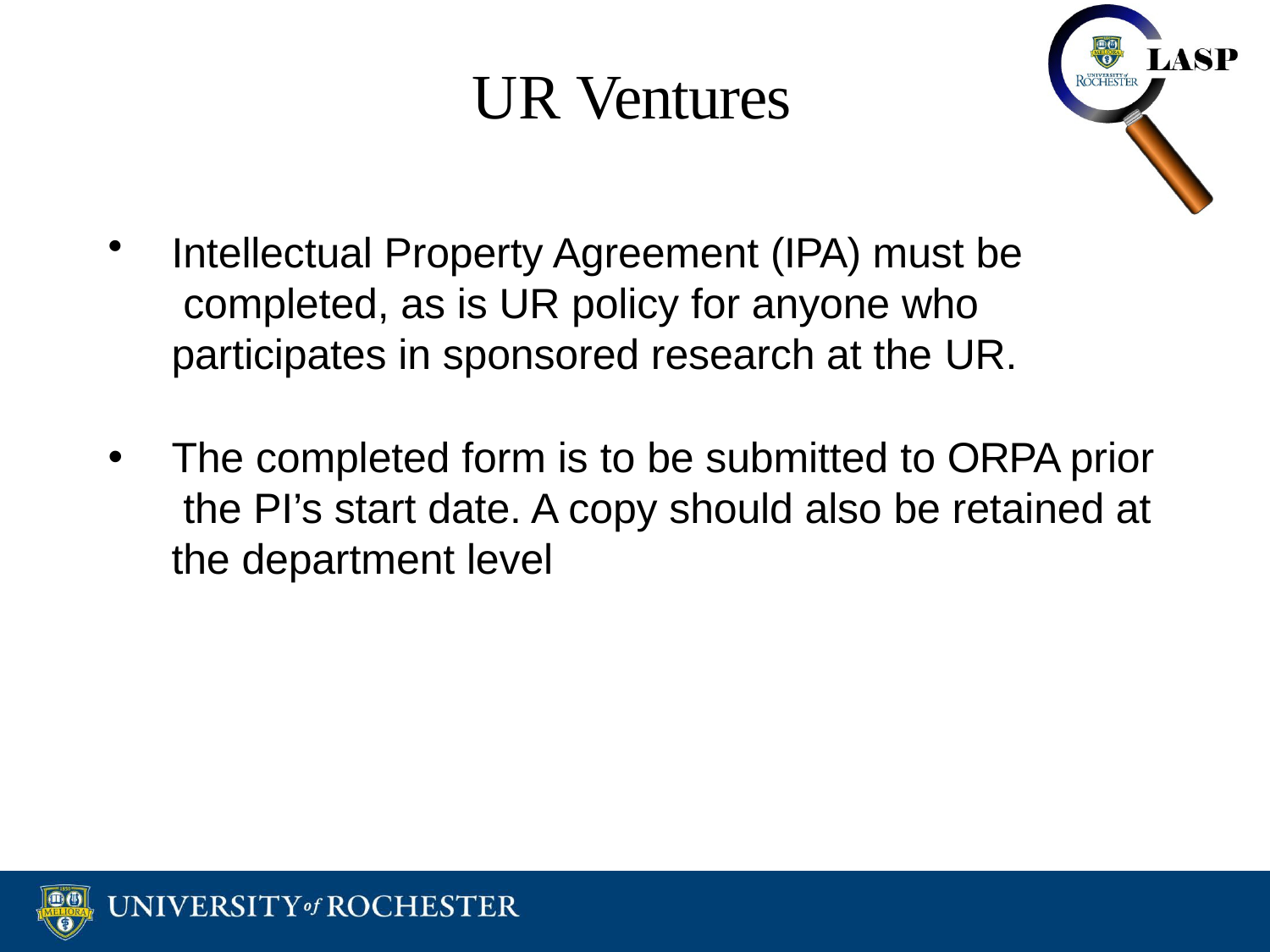

# UR Ventures
Intellectual Property Agreement (IPA) must be  completed, as is UR policy for anyone who  participates in sponsored research at the UR.

The completed form is to be submitted to ORPA prior  the PI’s start date. A copy should also be retained at the department level